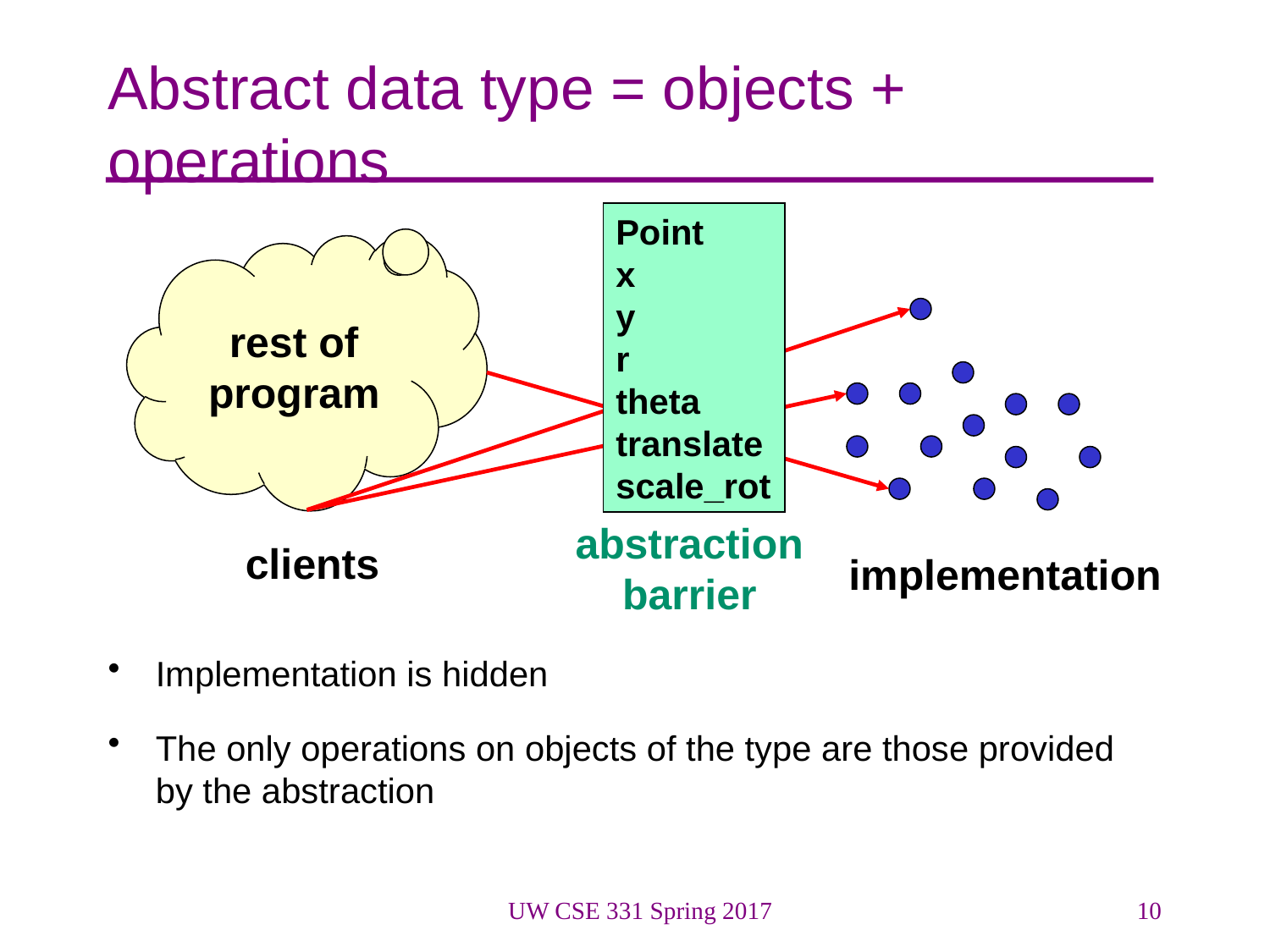

# Abstract data type = objects + operations
Point
x
y
r
theta
translate
scale_rot
rest of
program

abstraction
barrier
clients
implementation
Implementation is hidden

The only operations on objects of the type are those provided by the abstraction
UW CSE 331 Spring 2017
10